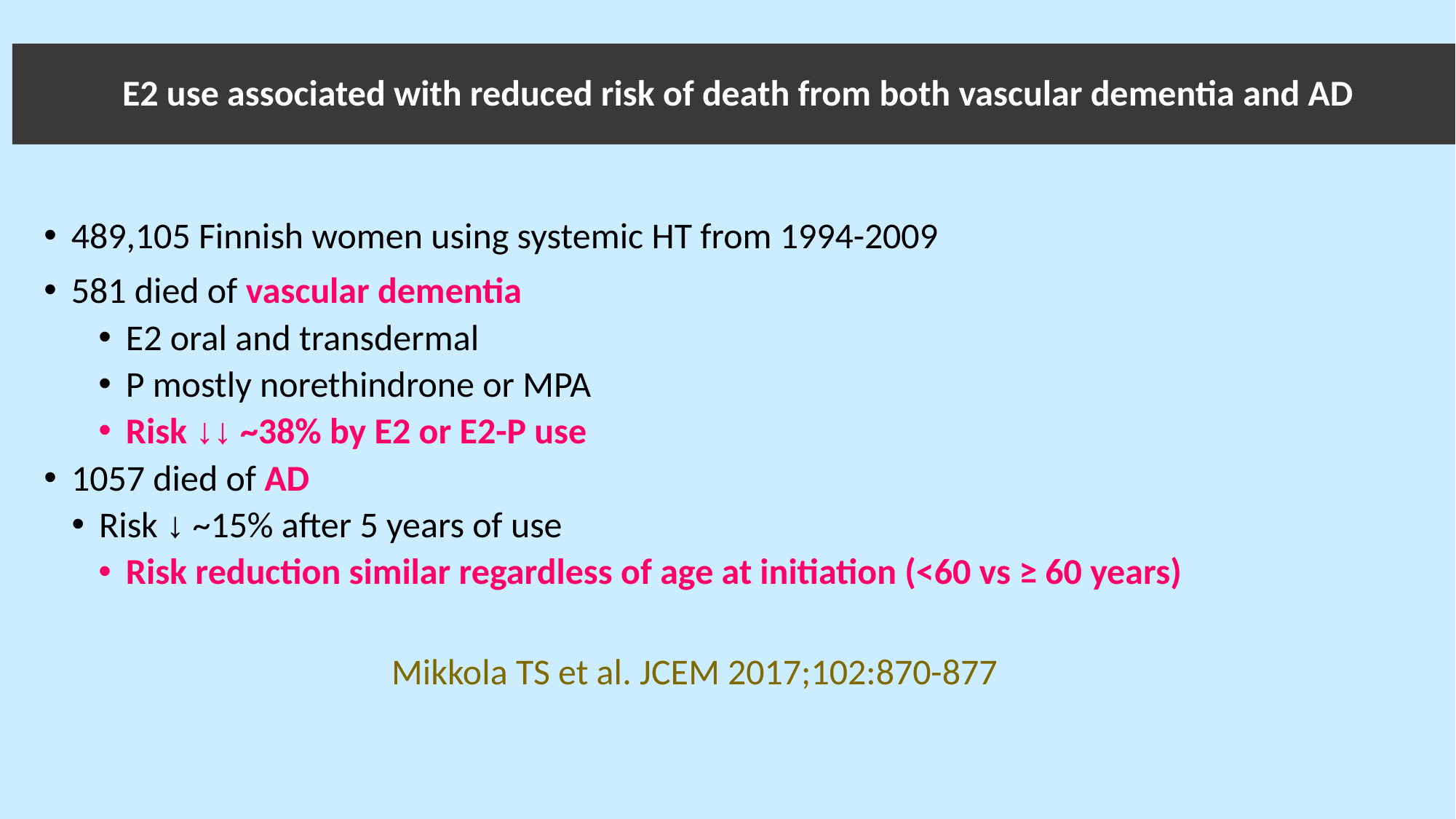

# E2 use associated with reduced risk of death from both vascular dementia and AD
489,105 Finnish women using systemic HT from 1994-2009
581 died of vascular dementia
E2 oral and transdermal
P mostly norethindrone or MPA
Risk ↓↓ ~38% by E2 or E2-P use
1057 died of AD
Risk ↓ ~15% after 5 years of use
Risk reduction similar regardless of age at initiation (<60 vs ≥ 60 years)

Mikkola TS et al. JCEM 2017;102:870-877